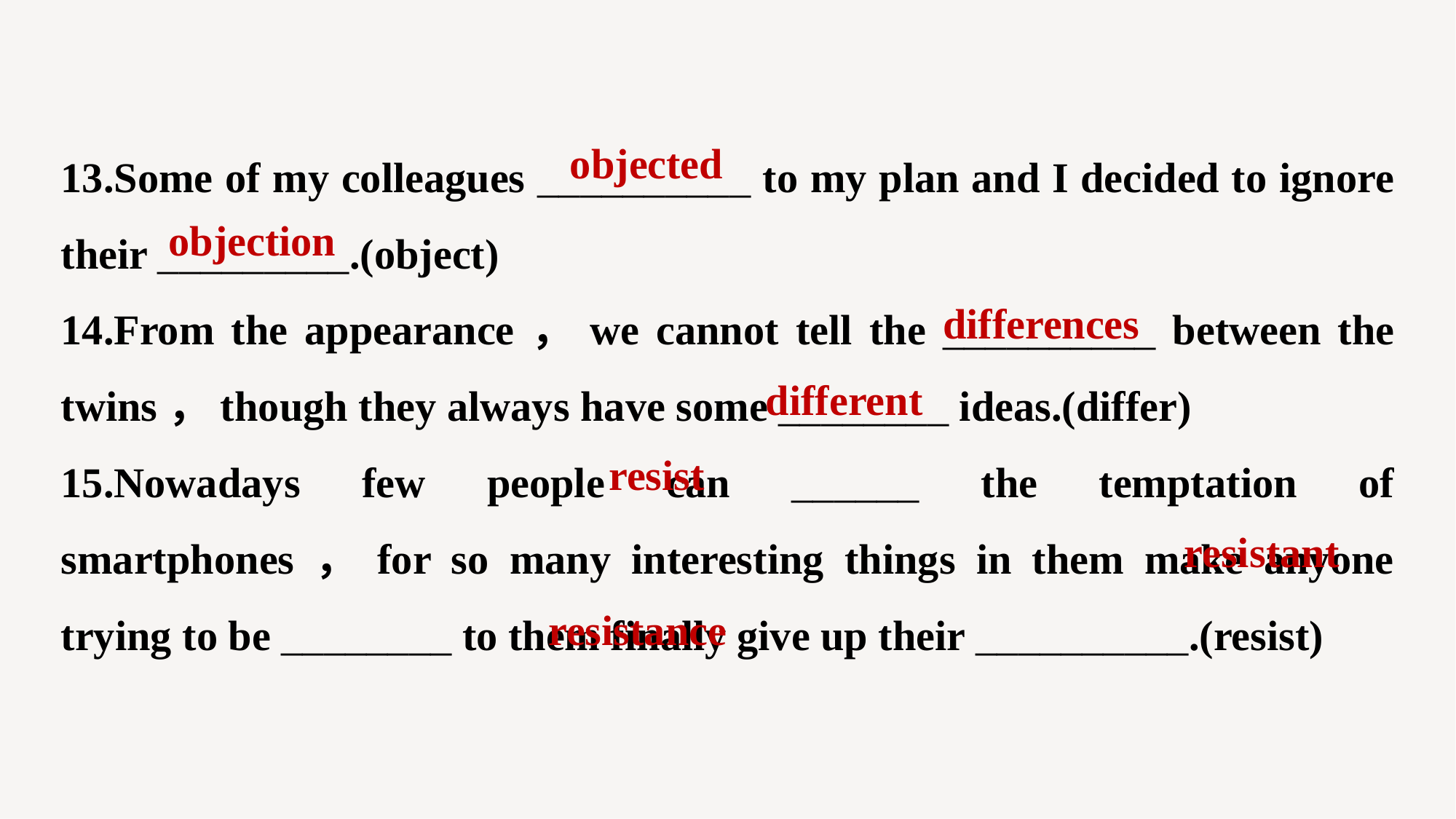

13.Some of my colleagues __________ to my plan and I decided to ignore their _________.(object)
14.From the appearance，we cannot tell the __________ between the twins，though they always have some ________ ideas.(differ)
15.Nowadays few people can ______ the temptation of smartphones，for so many interesting things in them make anyone trying to be ________ to them finally give up their __________.(resist)
objected
objection
differences
different
resist
resistant
resistance